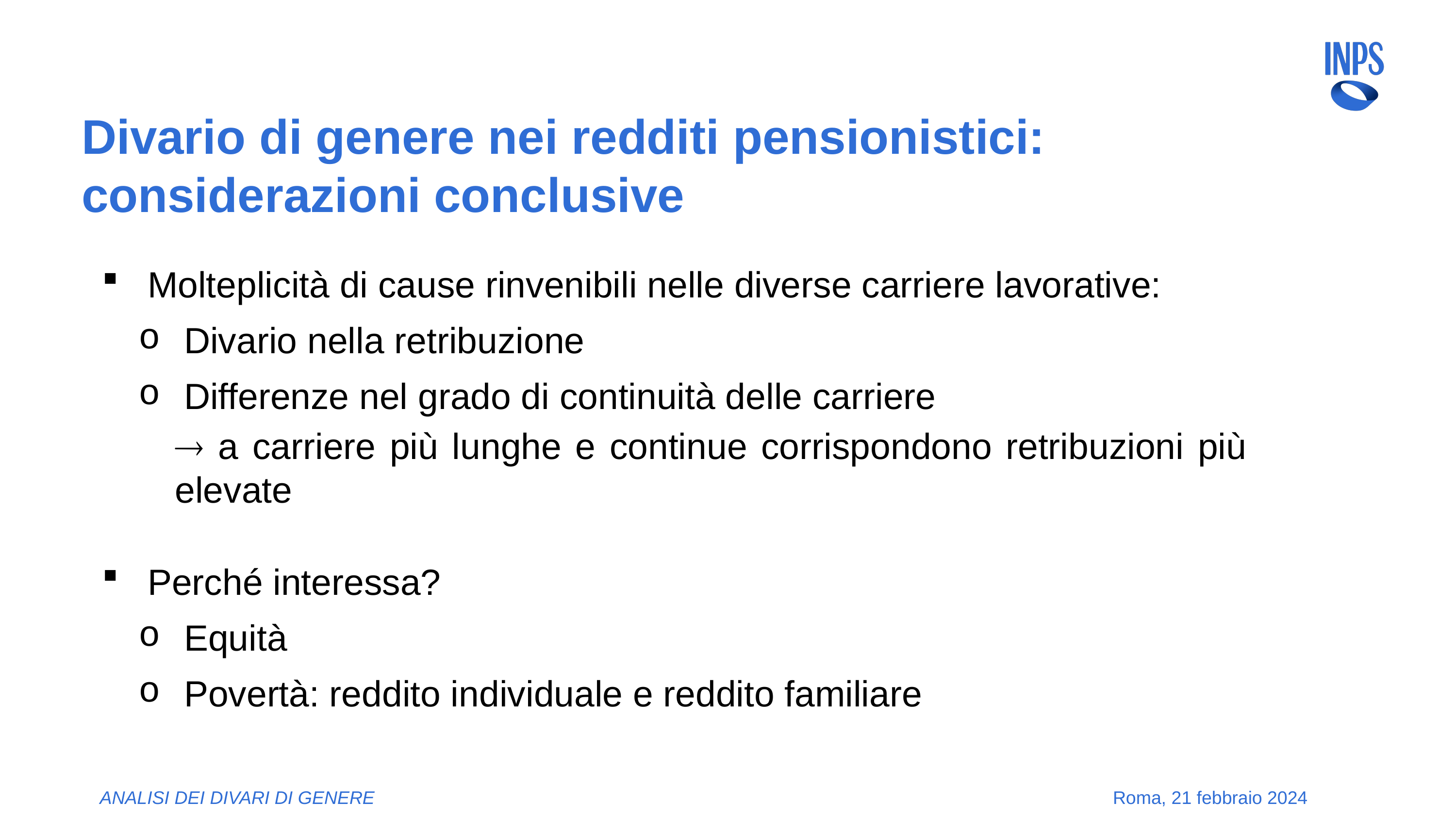

# Divario di genere nei redditi pensionistici: considerazioni conclusive
Molteplicità di cause rinvenibili nelle diverse carriere lavorative:
Divario nella retribuzione
Differenze nel grado di continuità delle carriere
→ a carriere più lunghe e continue corrispondono retribuzioni più elevate
Perché interessa?
Equità
Povertà: reddito individuale e reddito familiare

ANALISI DEI DIVARI DI GENERE
Roma, 21 febbraio 2024